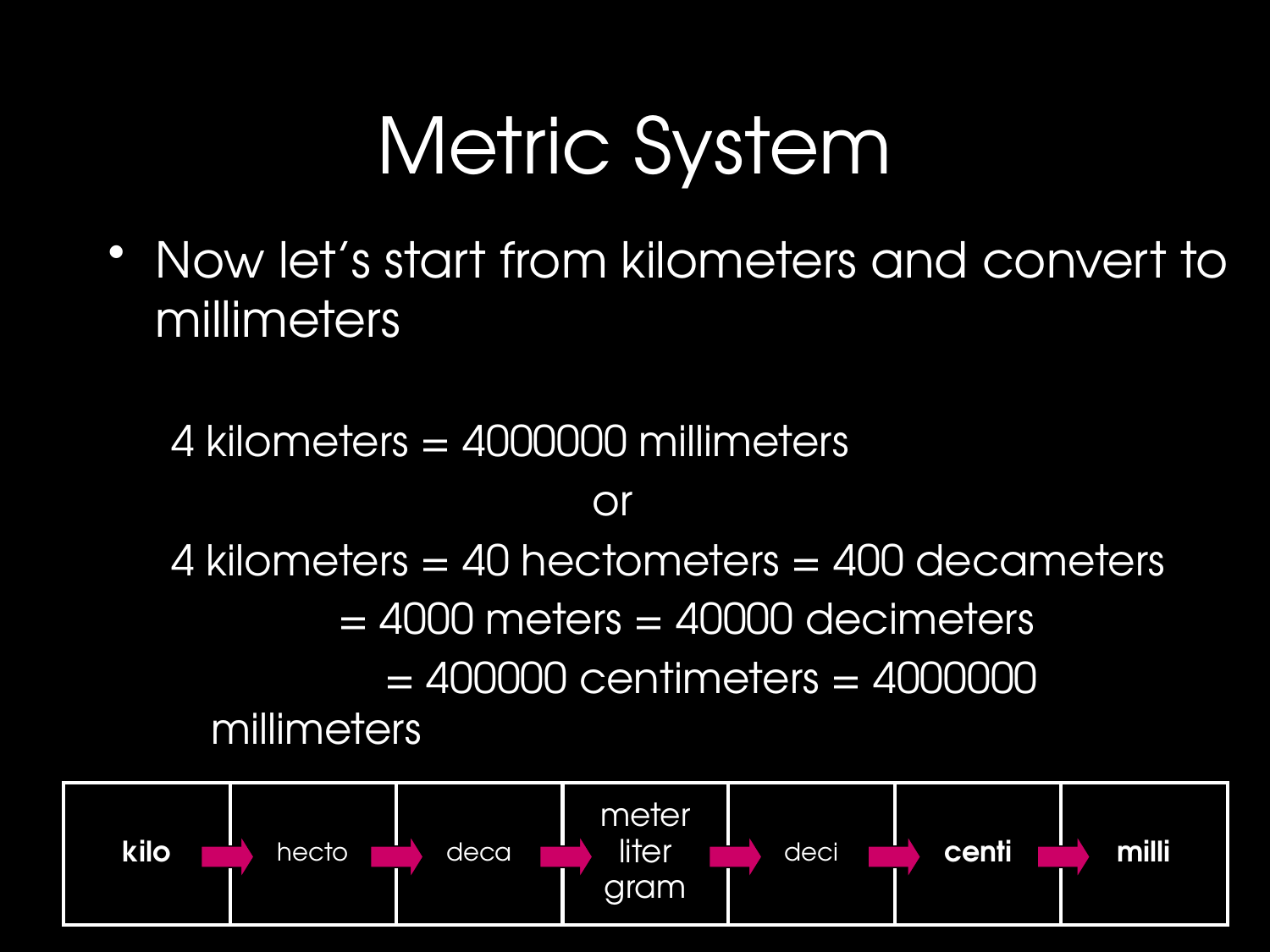

# Metric System
Now let’s start from kilometers and convert to millimeters

4 kilometers = 4000000 millimeters
				or
4 kilometers = 40 hectometers = 400 decameters
		= 4000 meters = 40000 decimeters
		    = 400000 centimeters = 4000000 millimeters
| kilo | hecto | deca | meter liter gram | deci | centi | milli |
| --- | --- | --- | --- | --- | --- | --- |